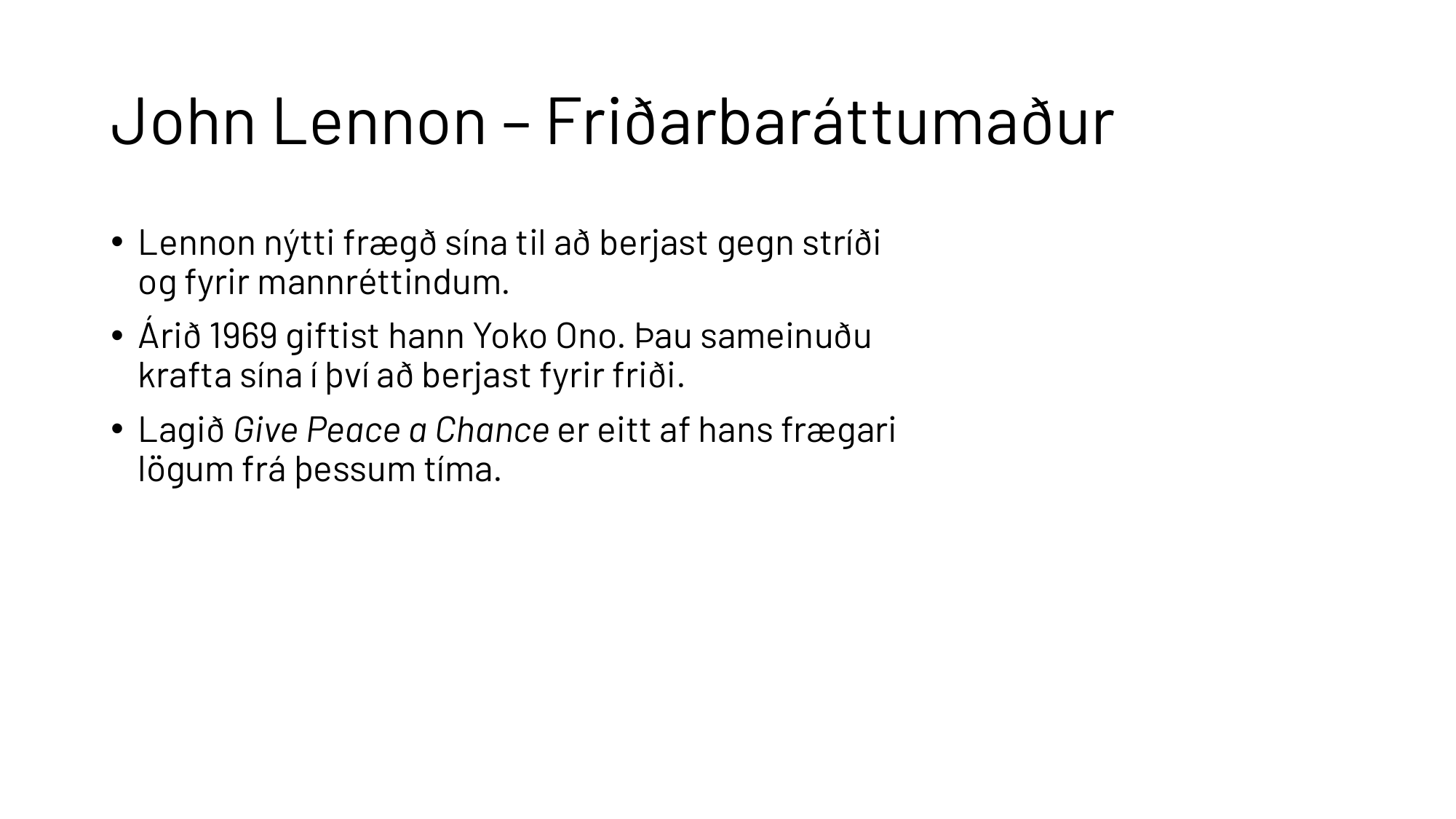

# John Lennon – Friðarbaráttumaður
Lennon nýtti frægð sína til að berjast gegn stríði og fyrir mannréttindum.
Árið 1969 giftist hann Yoko Ono. Þau sameinuðu krafta sína í því að berjast fyrir friði.
Lagið Give Peace a Chance er eitt af hans frægari lögum frá þessum tíma.